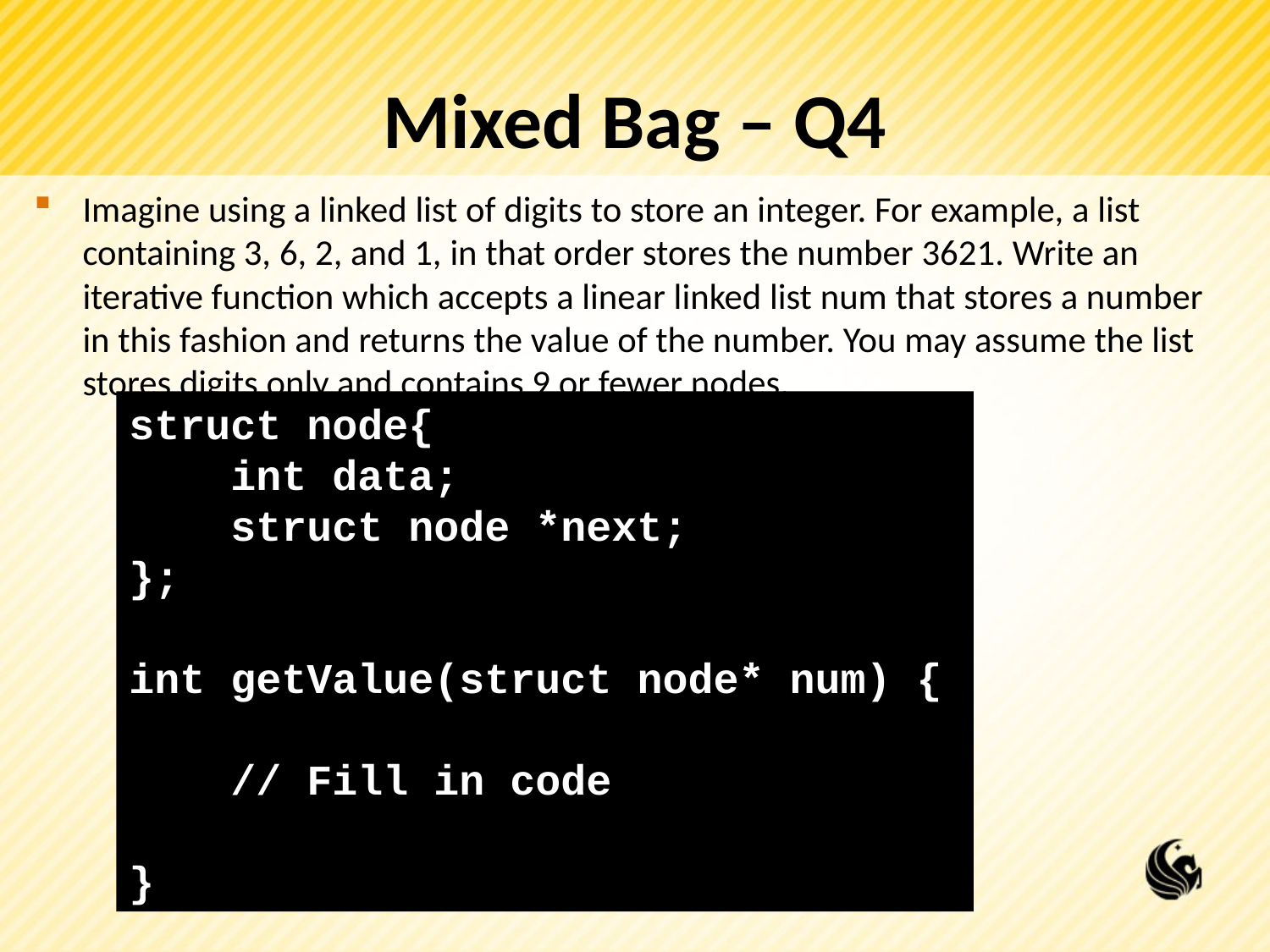

# Mixed Bag – Q4
Imagine using a linked list of digits to store an integer. For example, a list containing 3, 6, 2, and 1, in that order stores the number 3621. Write an iterative function which accepts a linear linked list num that stores a number in this fashion and returns the value of the number. You may assume the list stores digits only and contains 9 or fewer nodes.
struct node{
    int data;
    struct node *next;
};

int getValue(struct node* num) {

    // Fill in code

}